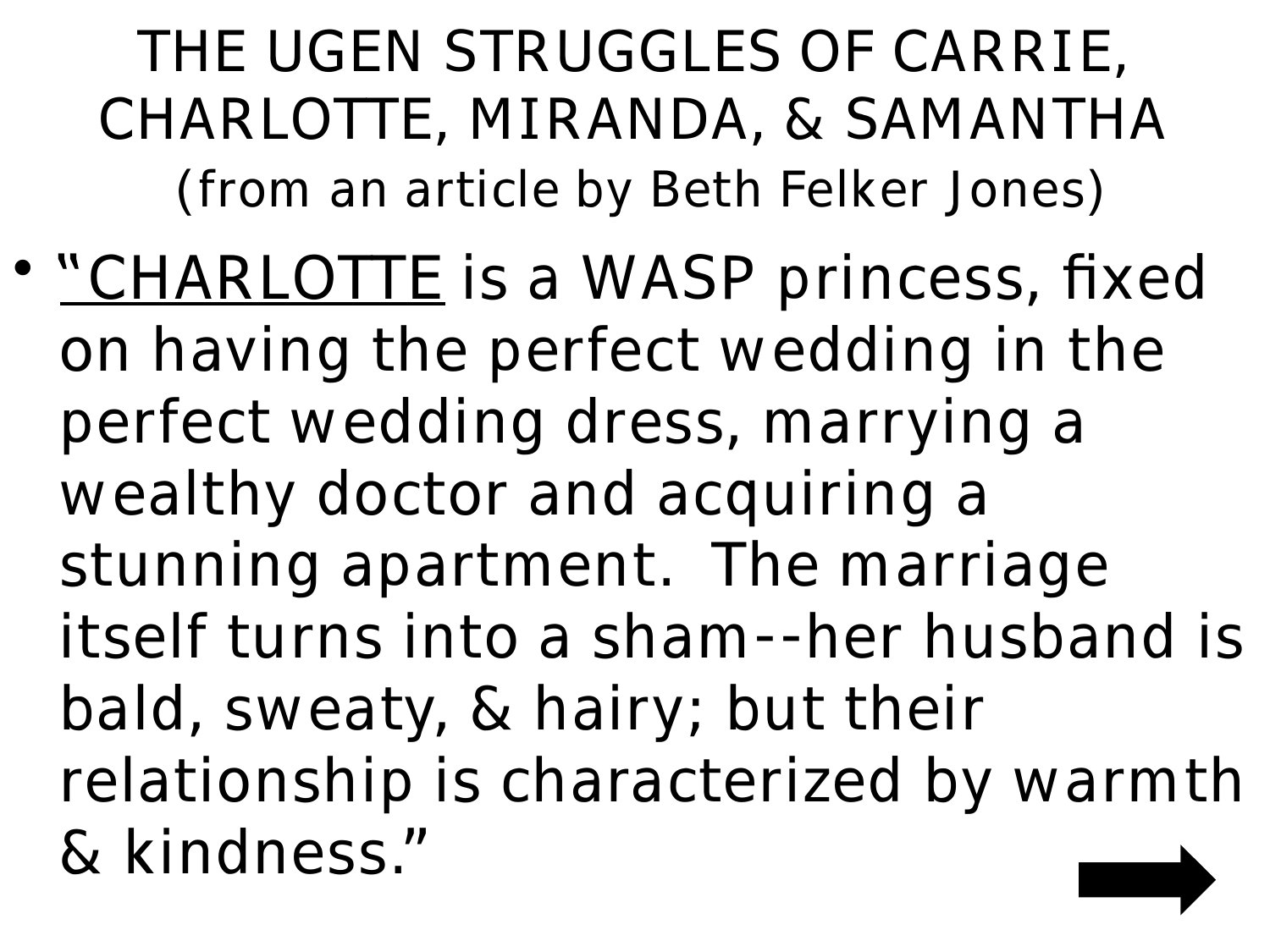

# THE UGEN STRUGGLES OF CARRIE, CHARLOTTE, MIRANDA, & SAMANTHA (from an article by Beth Felker Jones)
“CHARLOTTE is a WASP princess, fixed on having the perfect wedding in the perfect wedding dress, marrying a wealthy doctor and acquiring a stunning apartment.  The marriage itself turns into a sham--her husband is bald, sweaty, & hairy; but their relationship is characterized by warmth & kindness.”